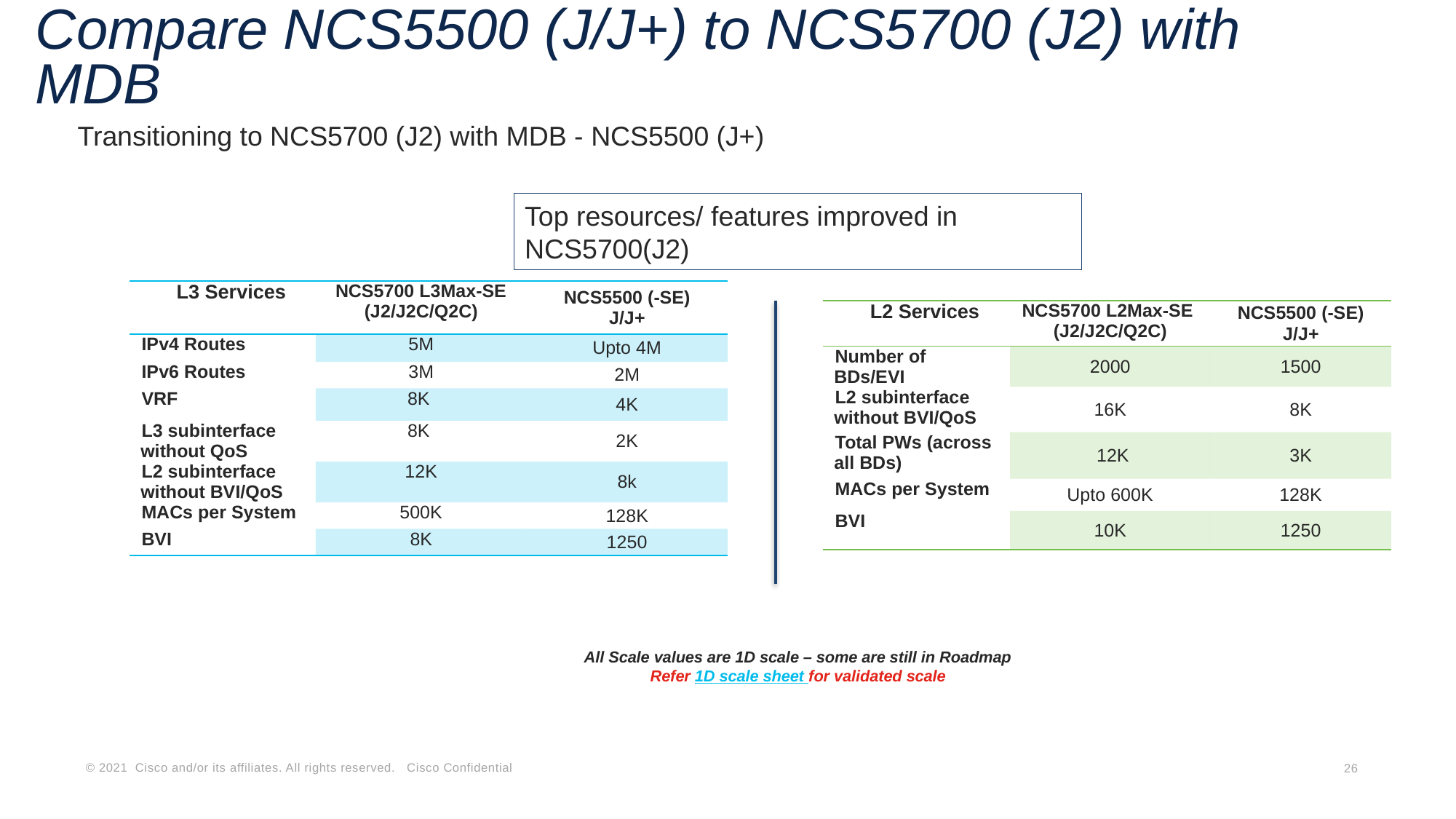

# Compare NCS5500 (J/J+) to NCS5700 (J2) with MDB
Transitioning to NCS5700 (J2) with MDB - NCS5500 (J+)
Top resources/ features improved in NCS5700(J2)
| L3 Services | NCS5700 L3Max-SE (J2/J2C/Q2C) | NCS5500 (-SE) J/J+ |
| --- | --- | --- |
| IPv4 Routes | 5M | Upto 4M |
| IPv6 Routes | 3M | 2M |
| VRF | 8K | 4K |
| L3 subinterface without QoS | 8K | 2K |
| L2 subinterface without BVI/QoS | 12K | 8k |
| MACs per System | 500K | 128K |
| BVI | 8K | 1250 |
| L2 Services | NCS5700 L2Max-SE (J2/J2C/Q2C) | NCS5500 (-SE) J/J+ |
| --- | --- | --- |
| Number of BDs/EVI | 2000 | 1500 |
| L2 subinterface without BVI/QoS | 16K | 8K |
| Total PWs (across all BDs) | 12K | 3K |
| MACs per System | Upto 600K | 128K |
| BVI | 10K | 1250 |
All Scale values are 1D scale – some are still in Roadmap
Refer 1D scale sheet for validated scale